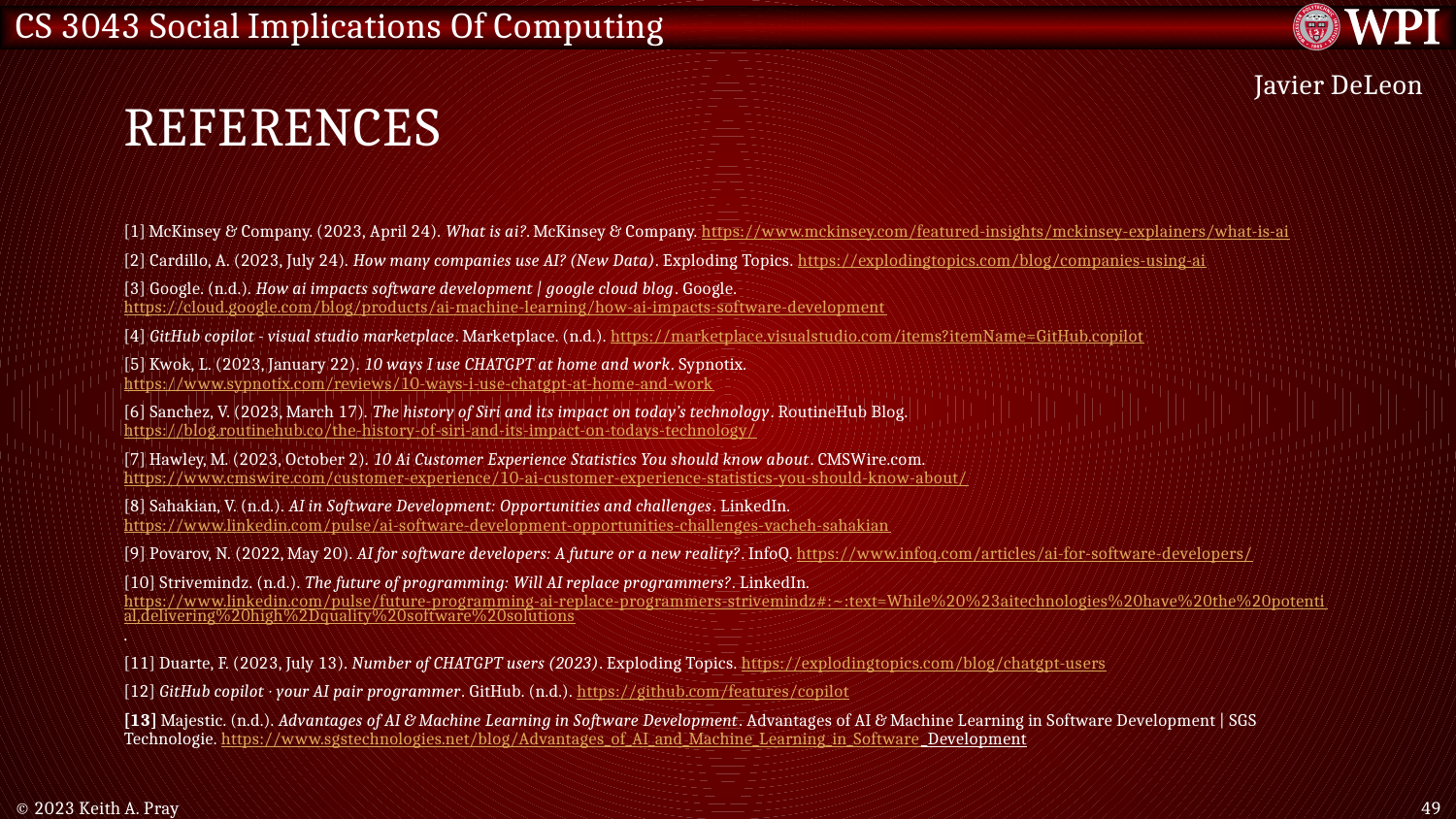

# References
Javier DeLeon
[1] McKinsey & Company. (2023, April 24). What is ai?. McKinsey & Company. https://www.mckinsey.com/featured-insights/mckinsey-explainers/what-is-ai
[2] Cardillo, A. (2023, July 24). How many companies use AI? (New Data). Exploding Topics. https://explodingtopics.com/blog/companies-using-ai
[3] Google. (n.d.). How ai impacts software development | google cloud blog. Google. https://cloud.google.com/blog/products/ai-machine-learning/how-ai-impacts-software-development
[4] GitHub copilot - visual studio marketplace. Marketplace. (n.d.). https://marketplace.visualstudio.com/items?itemName=GitHub.copilot
[5] Kwok, L. (2023, January 22). 10 ways I use CHATGPT at home and work. Sypnotix. https://www.sypnotix.com/reviews/10-ways-i-use-chatgpt-at-home-and-work
[6] Sanchez, V. (2023, March 17). The history of Siri and its impact on today’s technology. RoutineHub Blog. https://blog.routinehub.co/the-history-of-siri-and-its-impact-on-todays-technology/
[7] Hawley, M. (2023, October 2). 10 Ai Customer Experience Statistics You should know about. CMSWire.com. https://www.cmswire.com/customer-experience/10-ai-customer-experience-statistics-you-should-know-about/
[8] Sahakian, V. (n.d.). AI in Software Development: Opportunities and challenges. LinkedIn. https://www.linkedin.com/pulse/ai-software-development-opportunities-challenges-vacheh-sahakian
[9] Povarov, N. (2022, May 20). AI for software developers: A future or a new reality?. InfoQ. https://www.infoq.com/articles/ai-for-software-developers/
[10] Strivemindz. (n.d.). The future of programming: Will AI replace programmers?. LinkedIn. https://www.linkedin.com/pulse/future-programming-ai-replace-programmers-strivemindz#:~:text=While%20%23aitechnologies%20have%20the%20potential,delivering%20high%2Dquality%20software%20solutions.
[11] Duarte, F. (2023, July 13). Number of CHATGPT users (2023). Exploding Topics. https://explodingtopics.com/blog/chatgpt-users
[12] GitHub copilot · your AI pair programmer. GitHub. (n.d.). https://github.com/features/copilot
[13] Majestic. (n.d.). Advantages of AI & Machine Learning in Software Development. Advantages of AI & Machine Learning in Software Development | SGS Technologie. https://www.sgstechnologies.net/blog/Advantages_of_AI_and_Machine_Learning_in_Software_Development

© 2023 Keith A. Pray
49